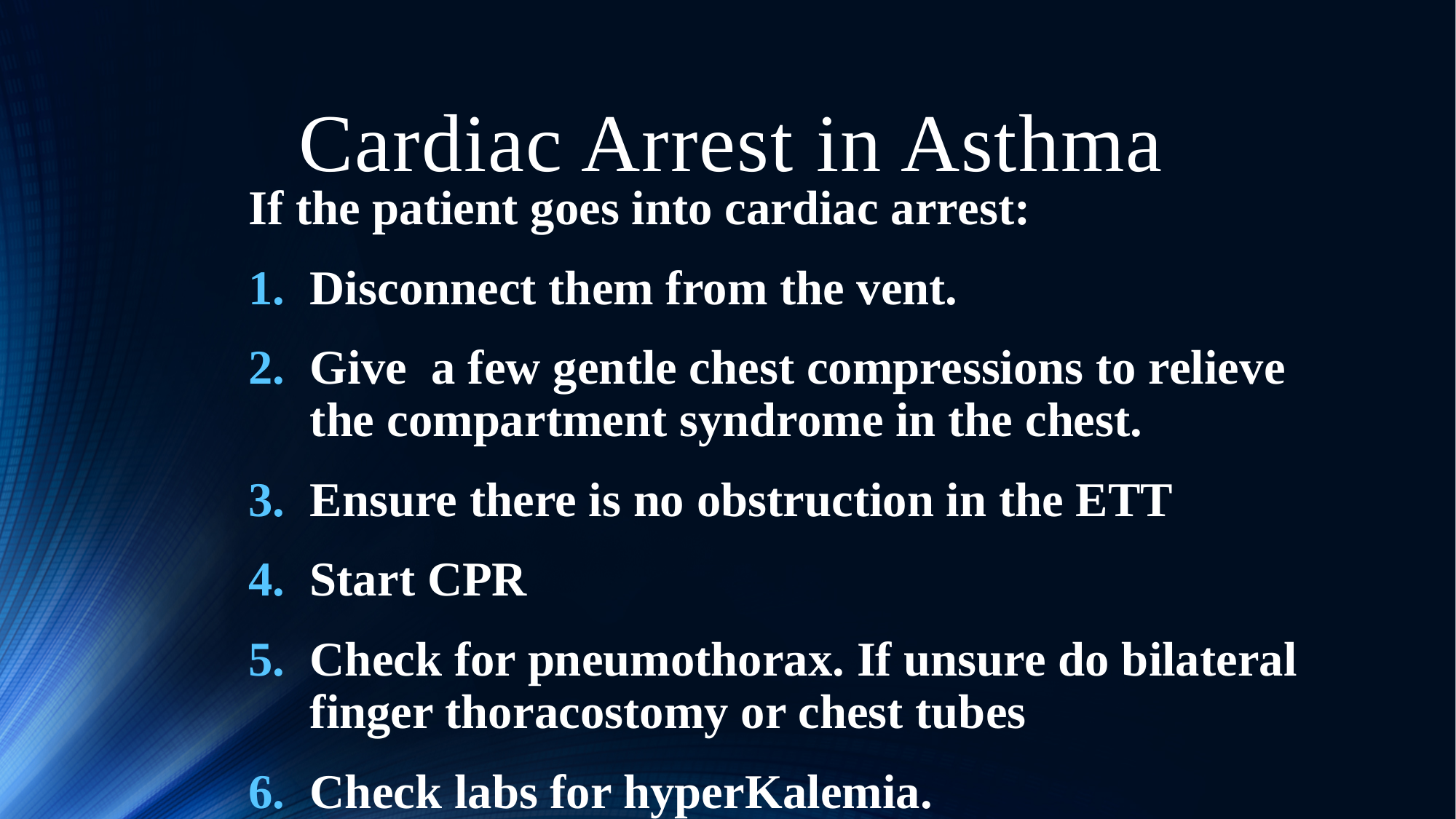

# Cardiac Arrest in Asthma
If the patient goes into cardiac arrest:
Disconnect them from the vent.
Give  a few gentle chest compressions to relieve the compartment syndrome in the chest.
Ensure there is no obstruction in the ETT
Start CPR
Check for pneumothorax. If unsure do bilateral finger thoracostomy or chest tubes
Check labs for hyperKalemia.